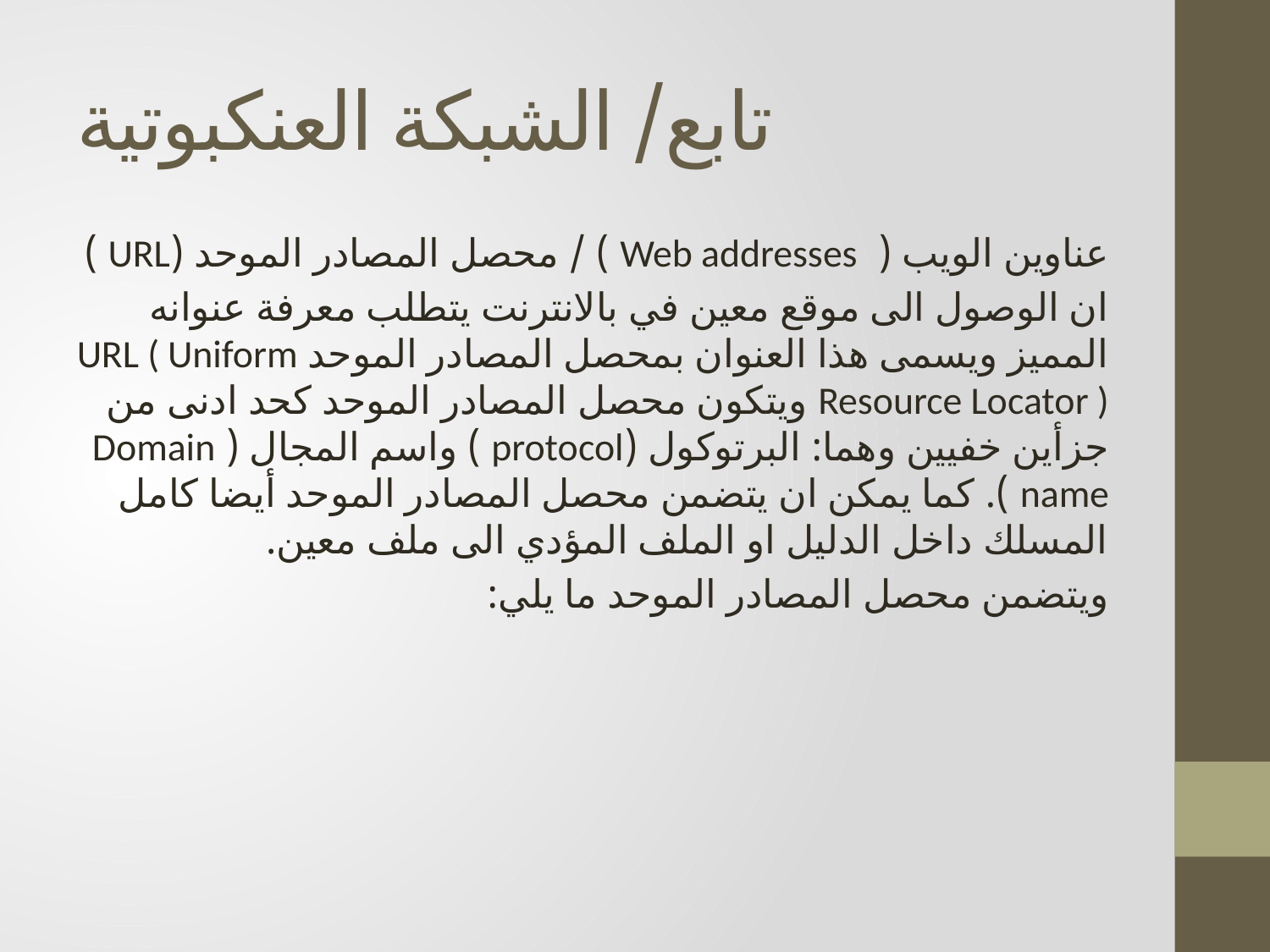

# تابع/ الشبكة العنكبوتية
عناوين الويب (  Web addresses ) / محصل المصادر الموحد (URL )
ان الوصول الى موقع معين في بالانترنت يتطلب معرفة عنوانه المميز ويسمى هذا العنوان بمحصل المصادر الموحد URL ( Uniform Resource Locator ) ويتكون محصل المصادر الموحد كحد ادنى من جزأين خفيين وهما: البرتوكول (protocol ) واسم المجال ( Domain name ). كما يمكن ان يتضمن محصل المصادر الموحد أيضا كامل المسلك داخل الدليل او الملف المؤدي الى ملف معين.
ويتضمن محصل المصادر الموحد ما يلي: